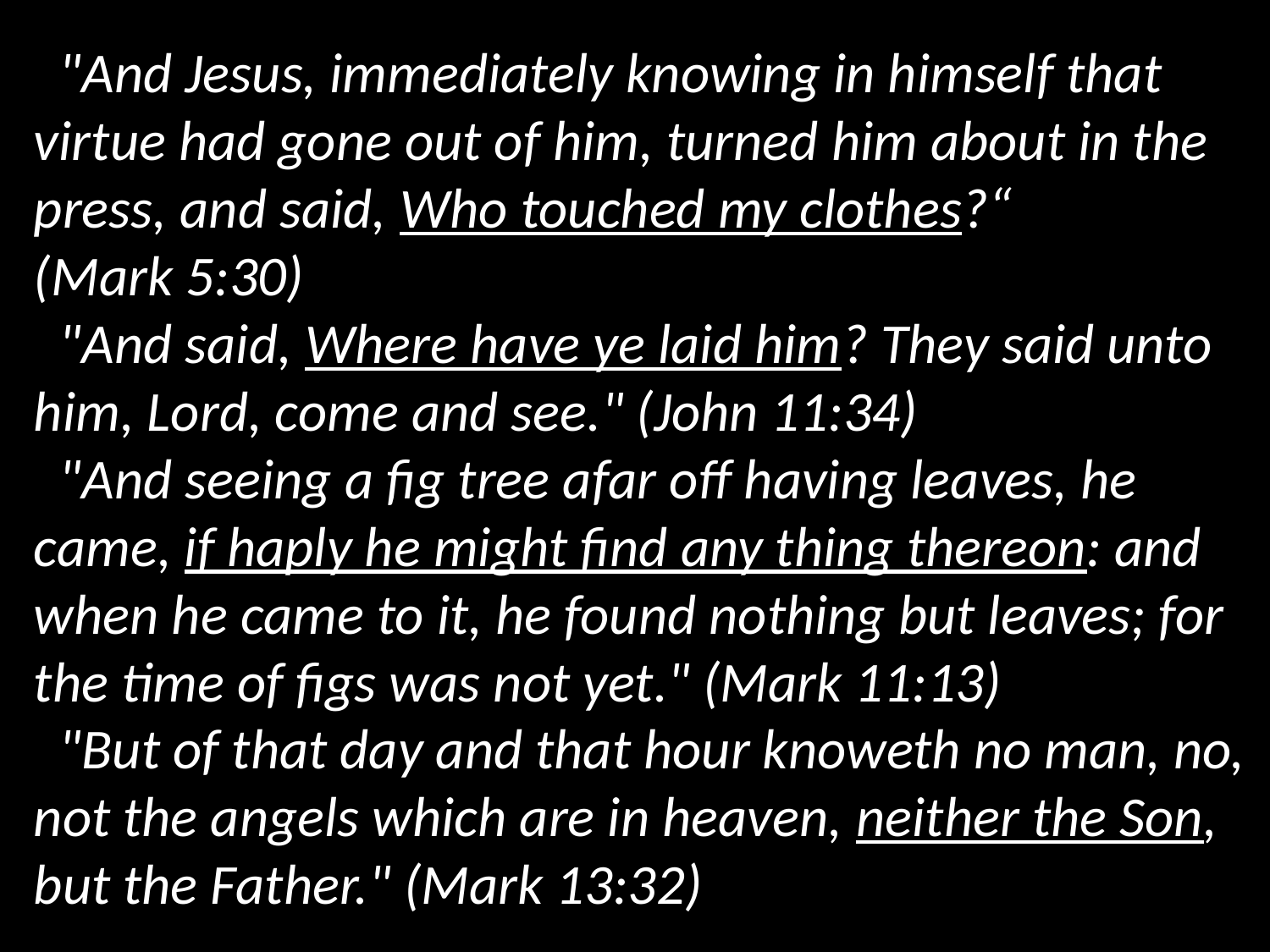

"And Jesus, immediately knowing in himself that virtue had gone out of him, turned him about in the press, and said, Who touched my clothes?“           (Mark 5:30)
"And said, Where have ye laid him? They said unto him, Lord, come and see." (John 11:34)
"And seeing a fig tree afar off having leaves, he came, if haply he might find any thing thereon: and when he came to it, he found nothing but leaves; for the time of figs was not yet." (Mark 11:13)
"But of that day and that hour knoweth no man, no, not the angels which are in heaven, neither the Son, but the Father." (Mark 13:32)